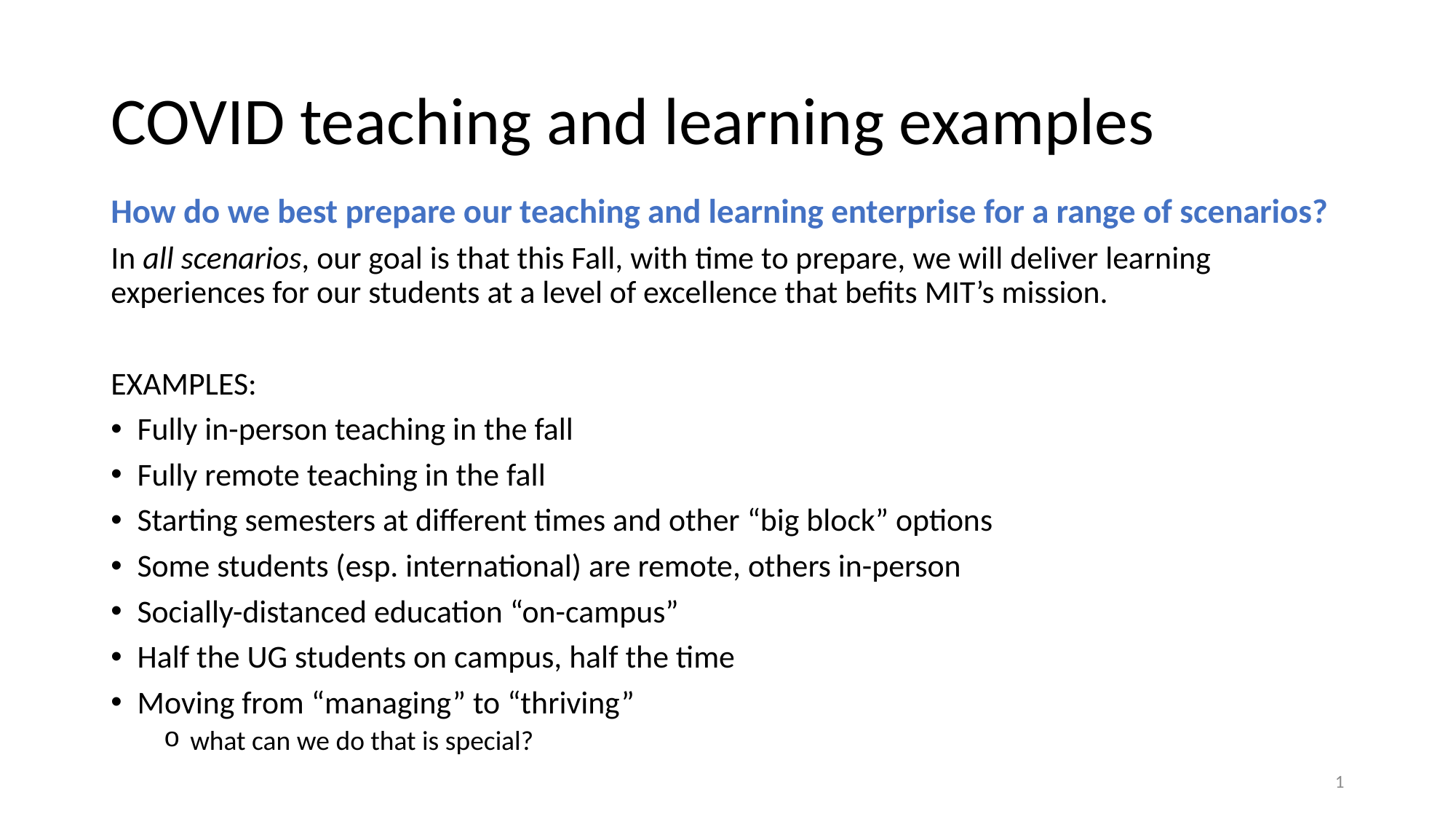

# COVID teaching and learning examples
How do we best prepare our teaching and learning enterprise for a range of scenarios?
In all scenarios, our goal is that this Fall, with time to prepare, we will deliver learning experiences for our students at a level of excellence that befits MIT’s mission.

EXAMPLES:
Fully in-person teaching in the fall
Fully remote teaching in the fall
Starting semesters at different times and other “big block” options
Some students (esp. international) are remote, others in-person
Socially-distanced education “on-campus”
Half the UG students on campus, half the time
Moving from “managing” to “thriving”
what can we do that is special?

1